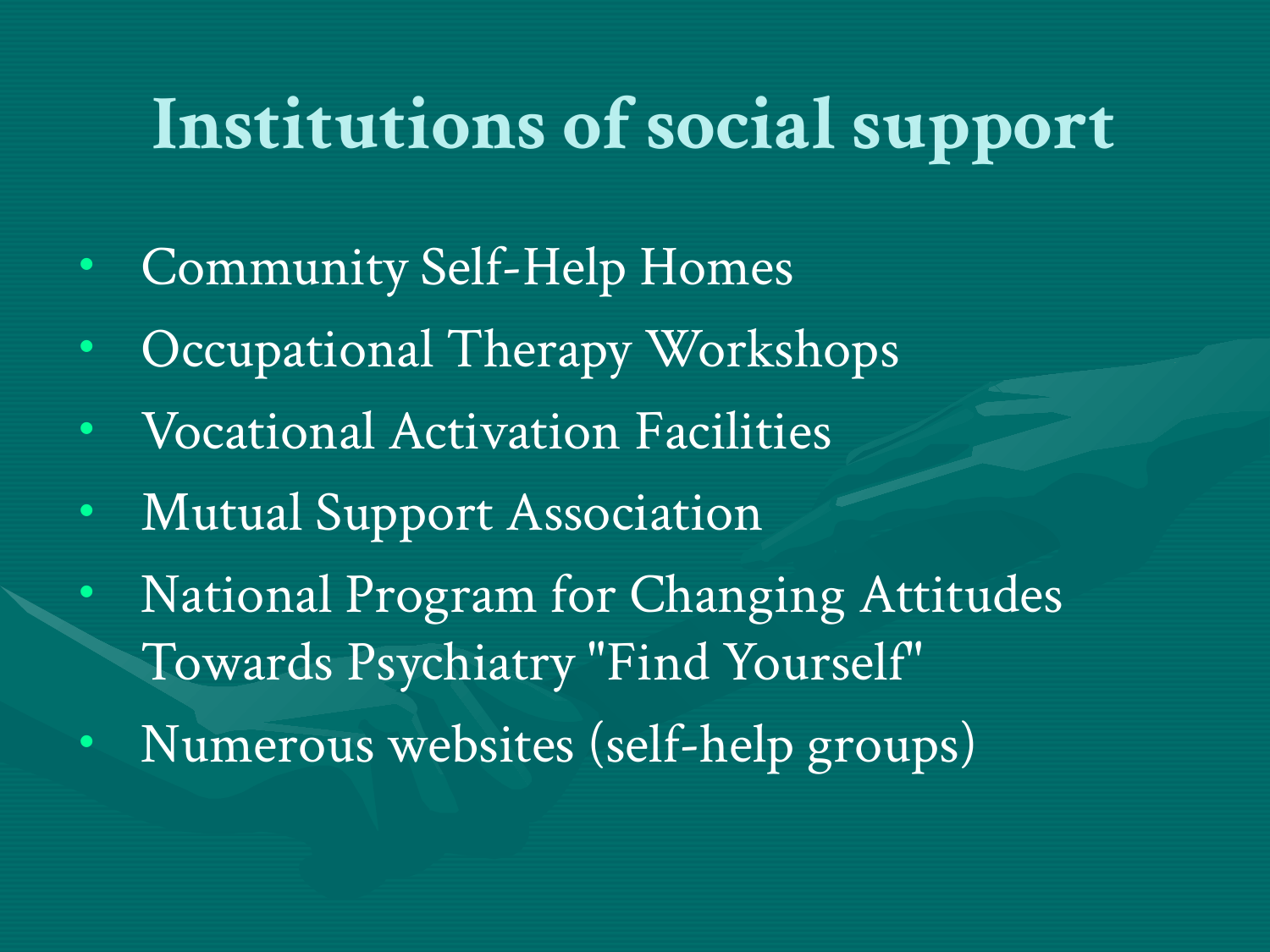

Institutions of social support
Community Self-Help Homes
Occupational Therapy Workshops
Vocational Activation Facilities
Mutual Support Association
National Program for Changing Attitudes Towards Psychiatry "Find Yourself"
Numerous websites (self-help groups)